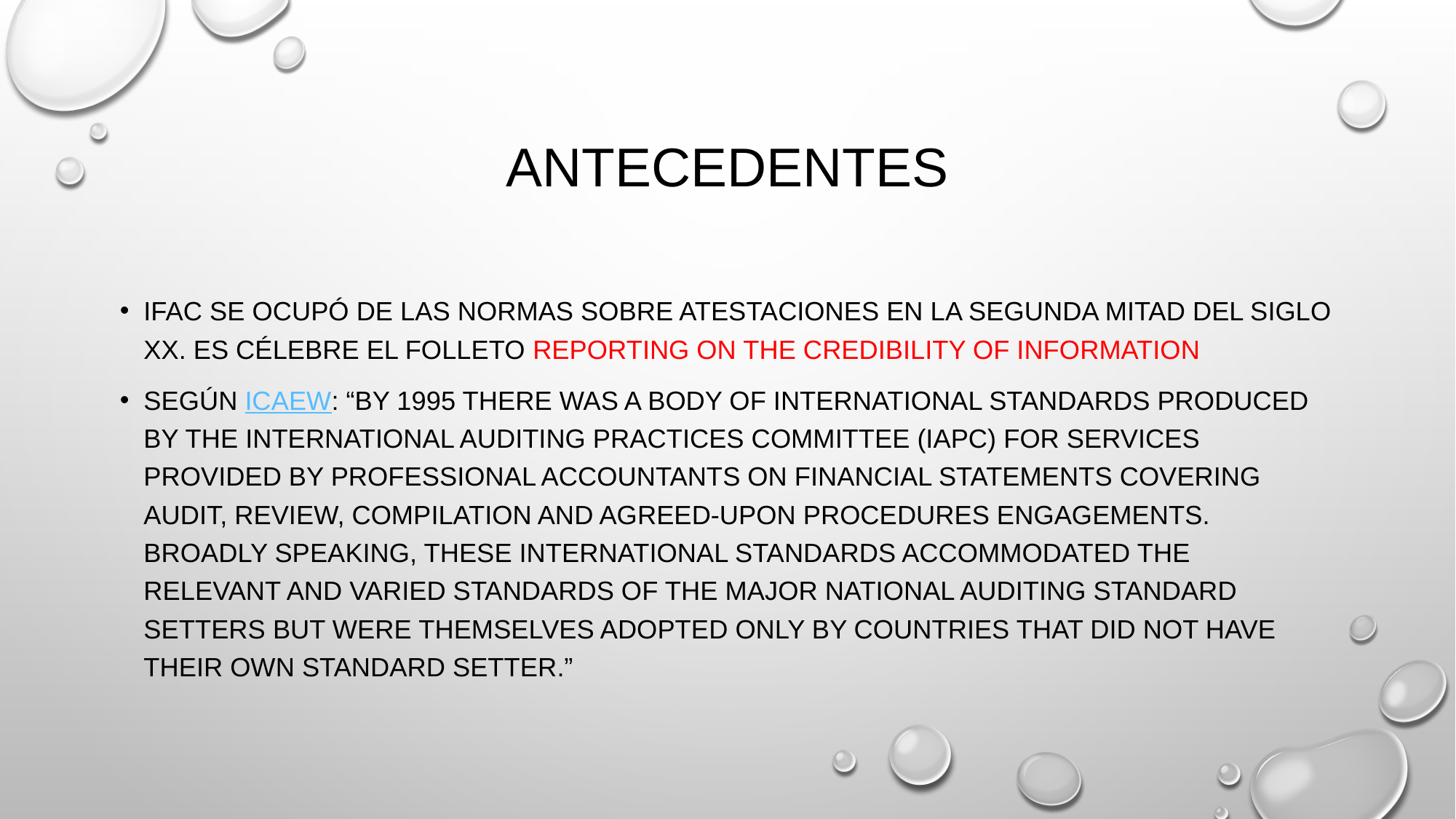

# antecedentes
Ifac SE OCUPÓ DE LAS NORMAS SOBRE ATESTACIONES EN LA SEGUNDA MITAD DEL SIGLO xx. ES CÉLEBRE EL FOLLETO Reporting on the credibility of information
SEGÚN ICAEW: “By 1995 there was a body of international standards produced by the International Auditing Practices Committee (IAPC) for services provided by professional accountants on financial statements covering audit, review, compilation and agreed-upon procedures engagements. Broadly speaking, these international standards accommodated the relevant and varied standards of the major national auditing standard setters but were themselves adopted only by countries that did not have their own standard setter.”